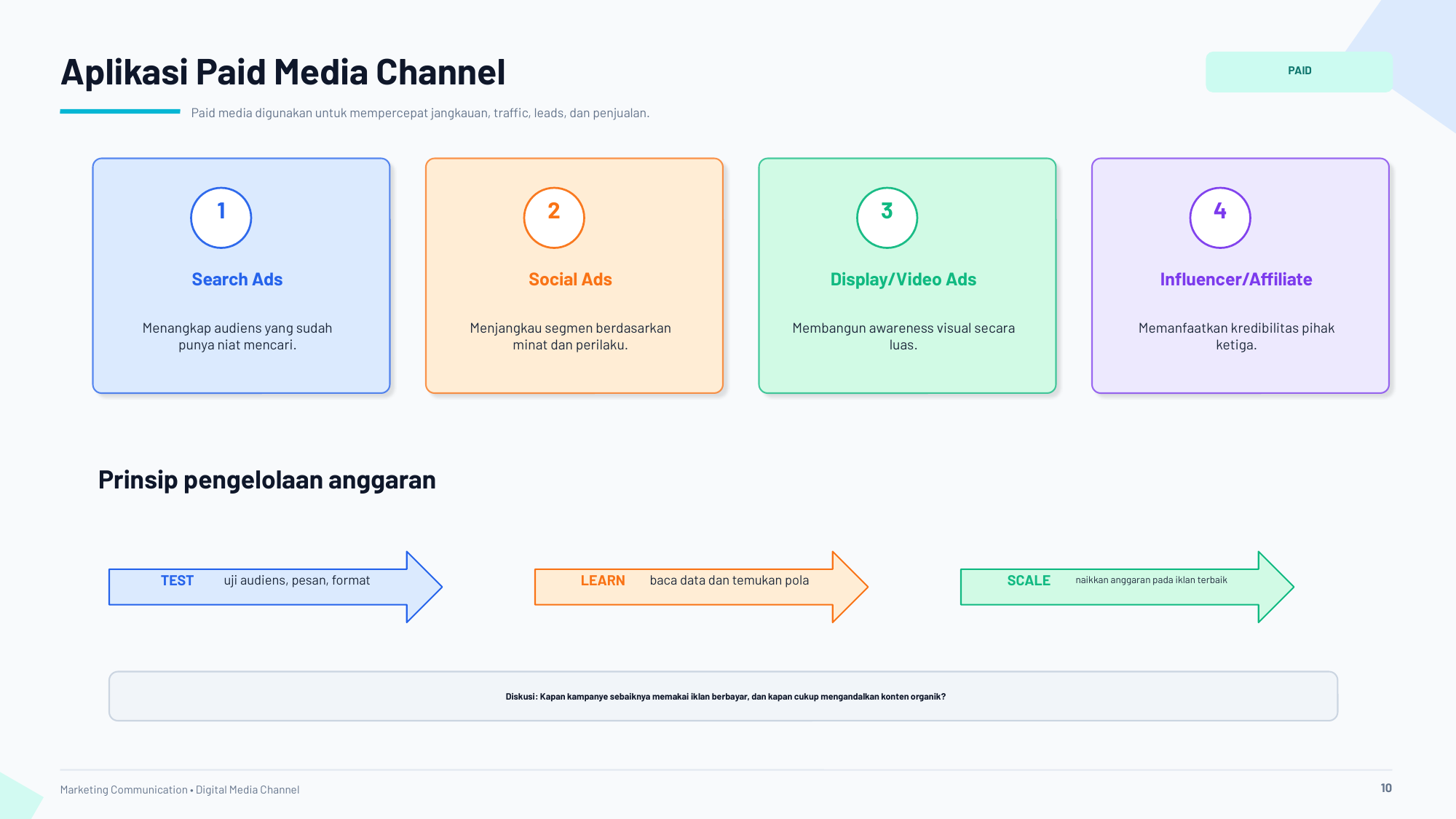

Aplikasi Paid Media Channel

PAID
Paid media digunakan untuk mempercepat jangkauan, traffic, leads, dan penjualan.

1
2
3
4
Search Ads
Social Ads
Display/Video Ads
Influencer/Affiliate
Menangkap audiens yang sudah punya niat mencari.
Menjangkau segmen berdasarkan minat dan perilaku.
Membangun awareness visual secara luas.
Memanfaatkan kredibilitas pihak ketiga.
Prinsip pengelolaan anggaran

uji audiens, pesan, format
baca data dan temukan pola
naikkan anggaran pada iklan terbaik
TEST
LEARN
SCALE

Diskusi: Kapan kampanye sebaiknya memakai iklan berbayar, dan kapan cukup mengandalkan konten organik?

10
Marketing Communication • Digital Media Channel